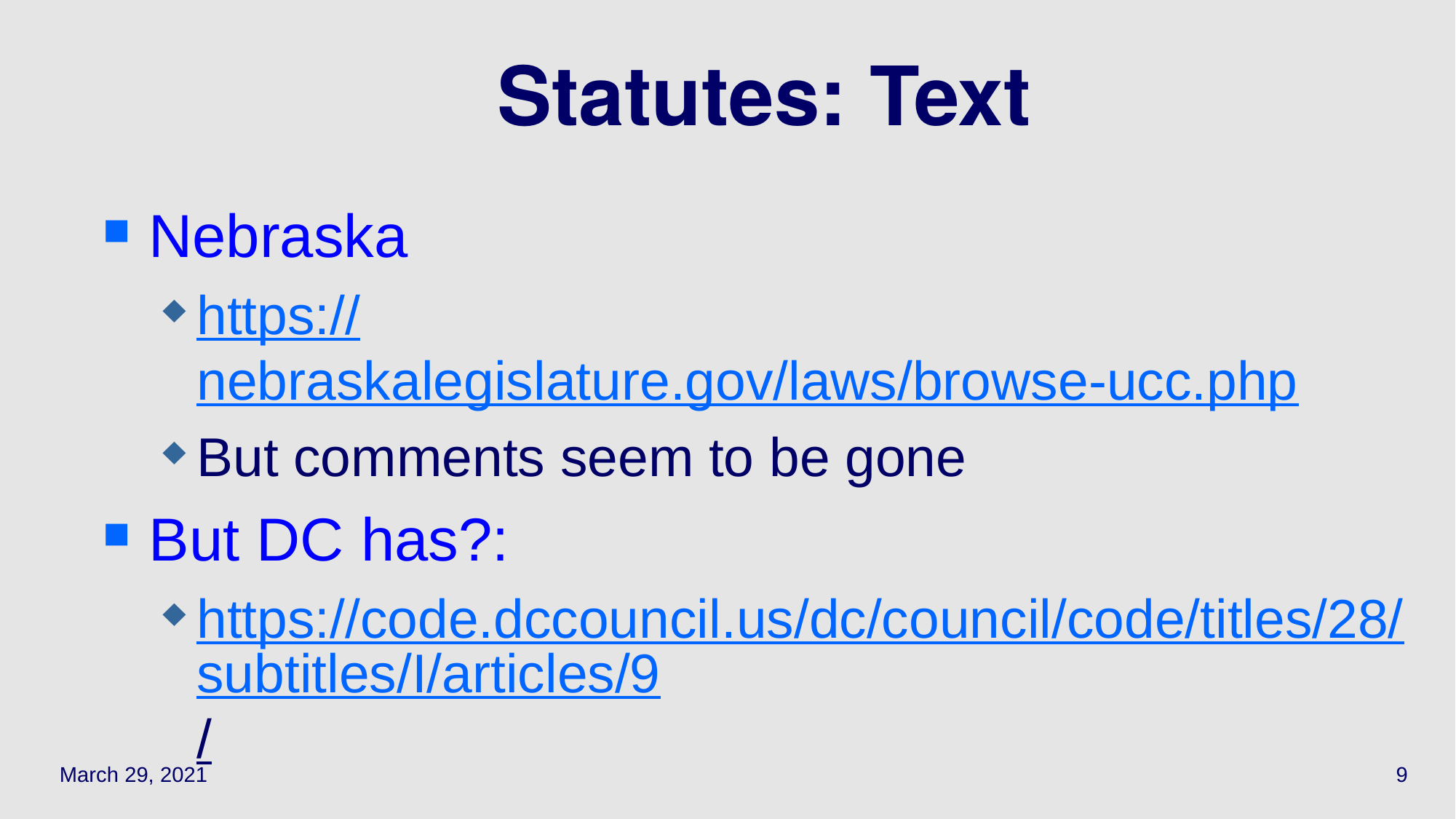

# Statutes: Text
Nebraska
https://nebraskalegislature.gov/laws/browse-ucc.php
But comments seem to be gone
But DC has?:
https://code.dccouncil.us/dc/council/code/titles/28/subtitles/I/articles/9/
March 29, 2021
9